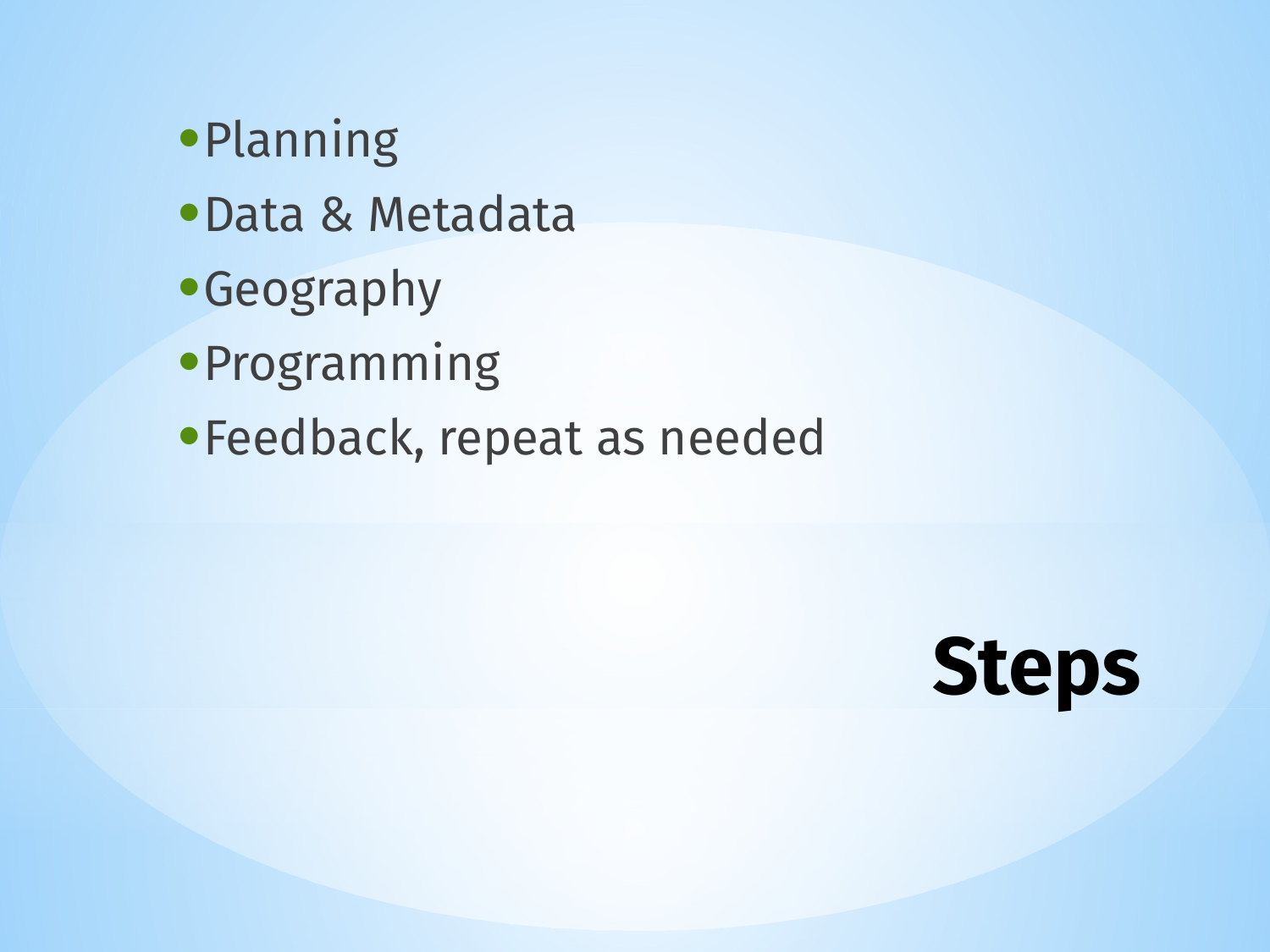

Planning
Data & Metadata
Geography
Programming
Feedback, repeat as needed

# Steps